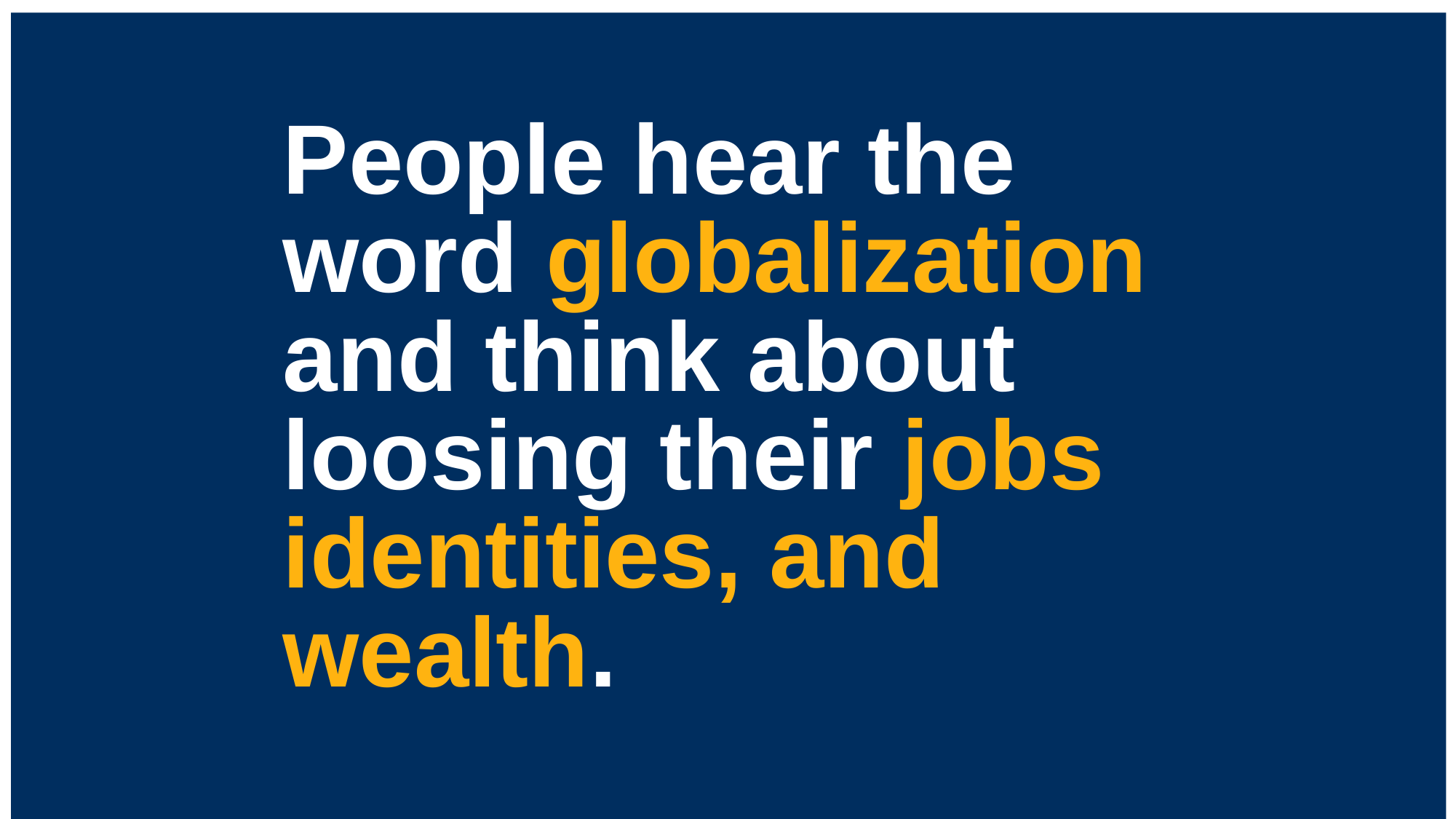

People hear the word globalization and think about loosing their jobs identities, and wealth.